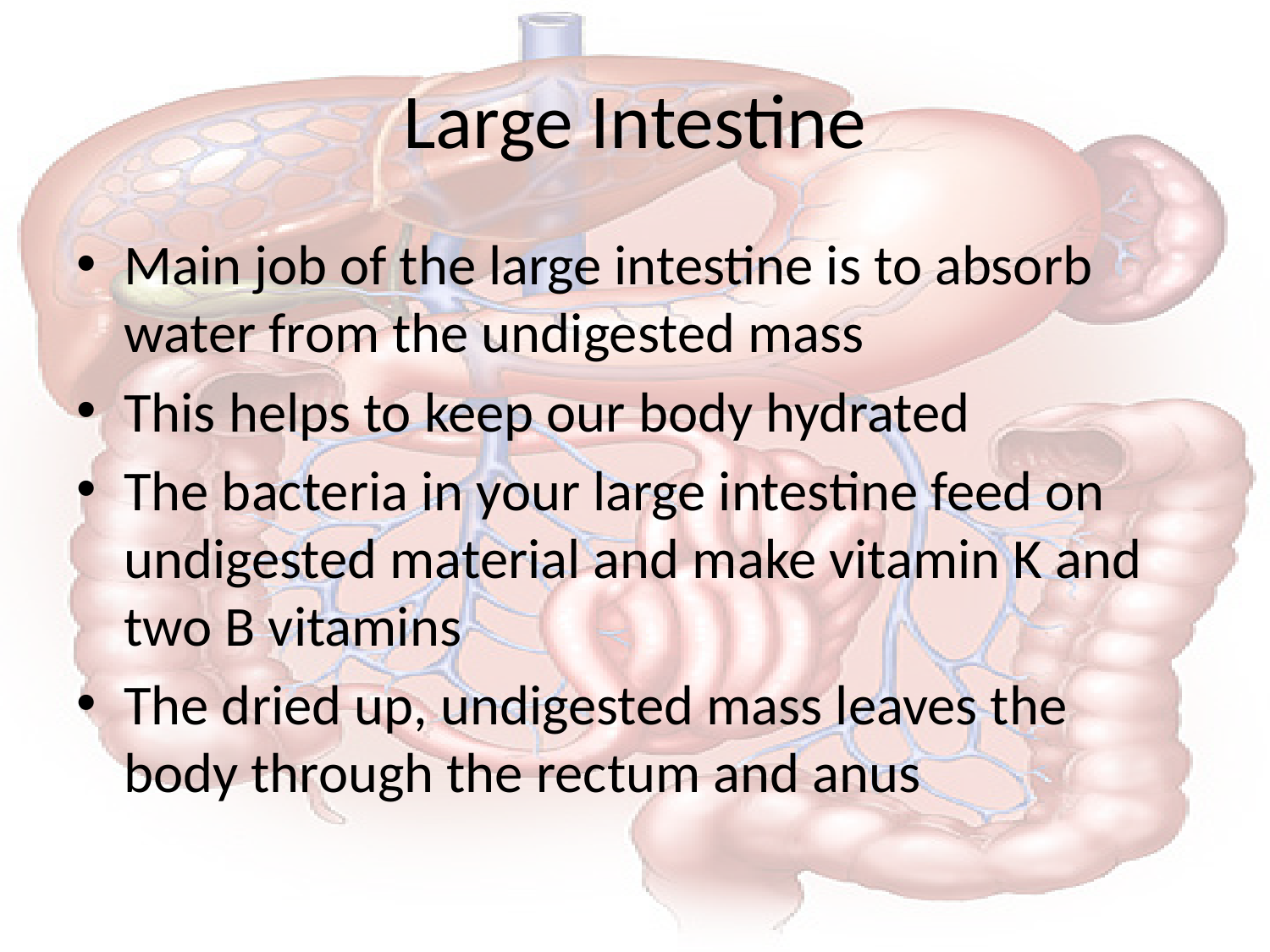

# Large Intestine
Main job of the large intestine is to absorb water from the undigested mass
This helps to keep our body hydrated
The bacteria in your large intestine feed on undigested material and make vitamin K and two B vitamins
The dried up, undigested mass leaves the body through the rectum and anus